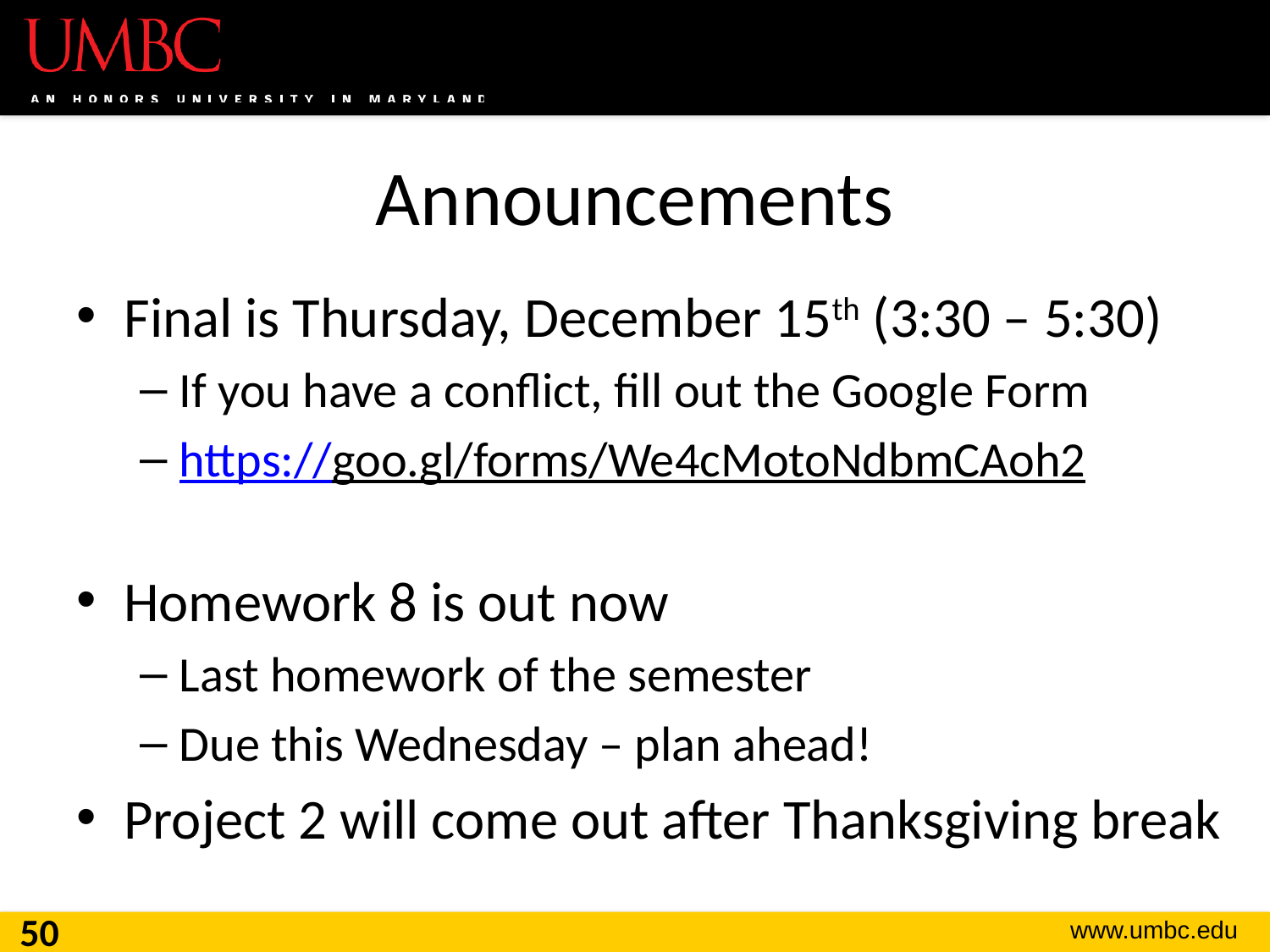

# Announcements
Final is Thursday, December 15th (3:30 – 5:30)
If you have a conflict, fill out the Google Form
https://goo.gl/forms/We4cMotoNdbmCAoh2

Homework 8 is out now
Last homework of the semester
Due this Wednesday – plan ahead!
Project 2 will come out after Thanksgiving break

50